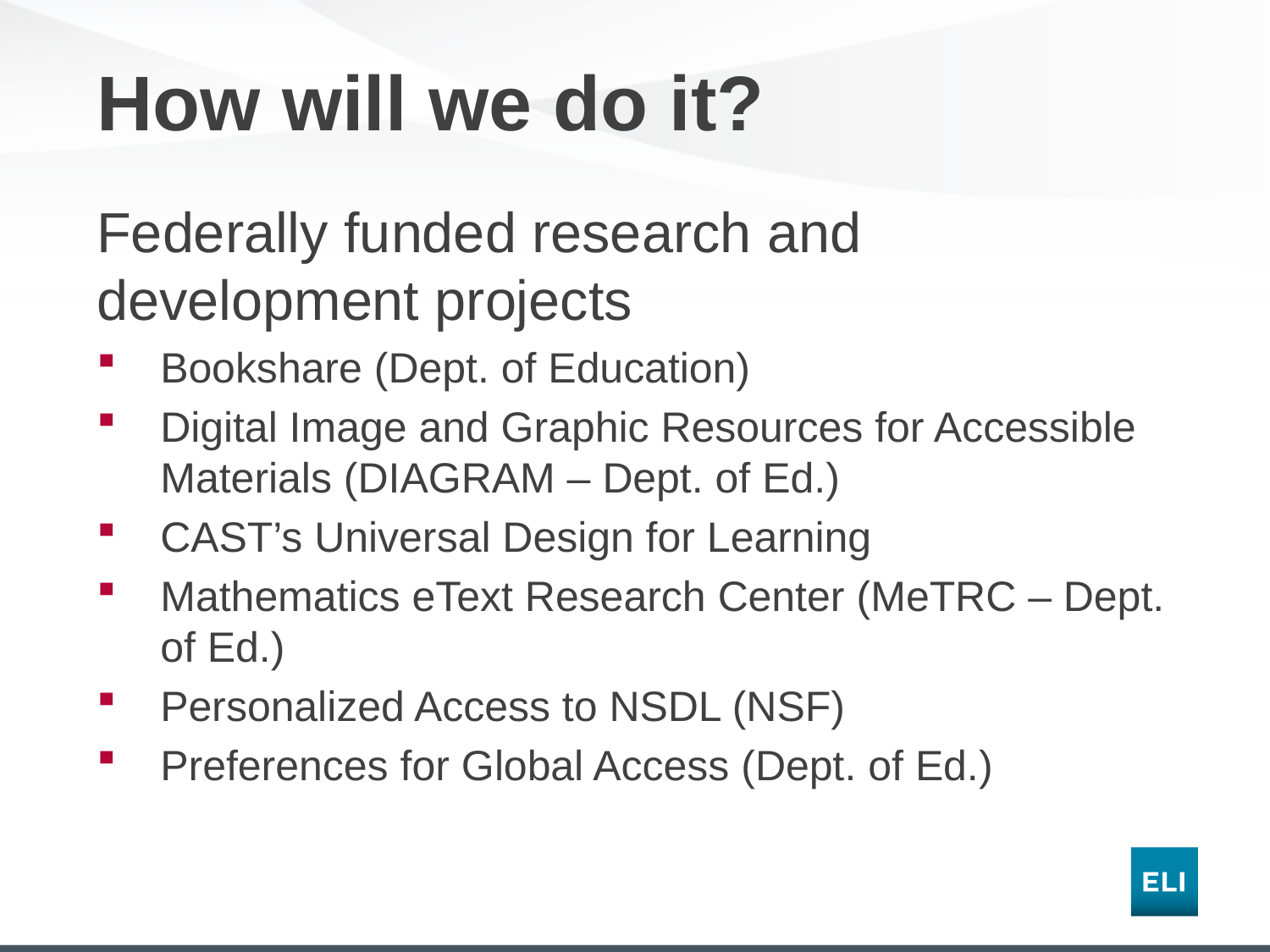

# How will we do it?
Federally funded research and development projects
Bookshare (Dept. of Education)
Digital Image and Graphic Resources for Accessible Materials (DIAGRAM – Dept. of Ed.)
CAST’s Universal Design for Learning
Mathematics eText Research Center (MeTRC – Dept. of Ed.)
Personalized Access to NSDL (NSF)
Preferences for Global Access (Dept. of Ed.)